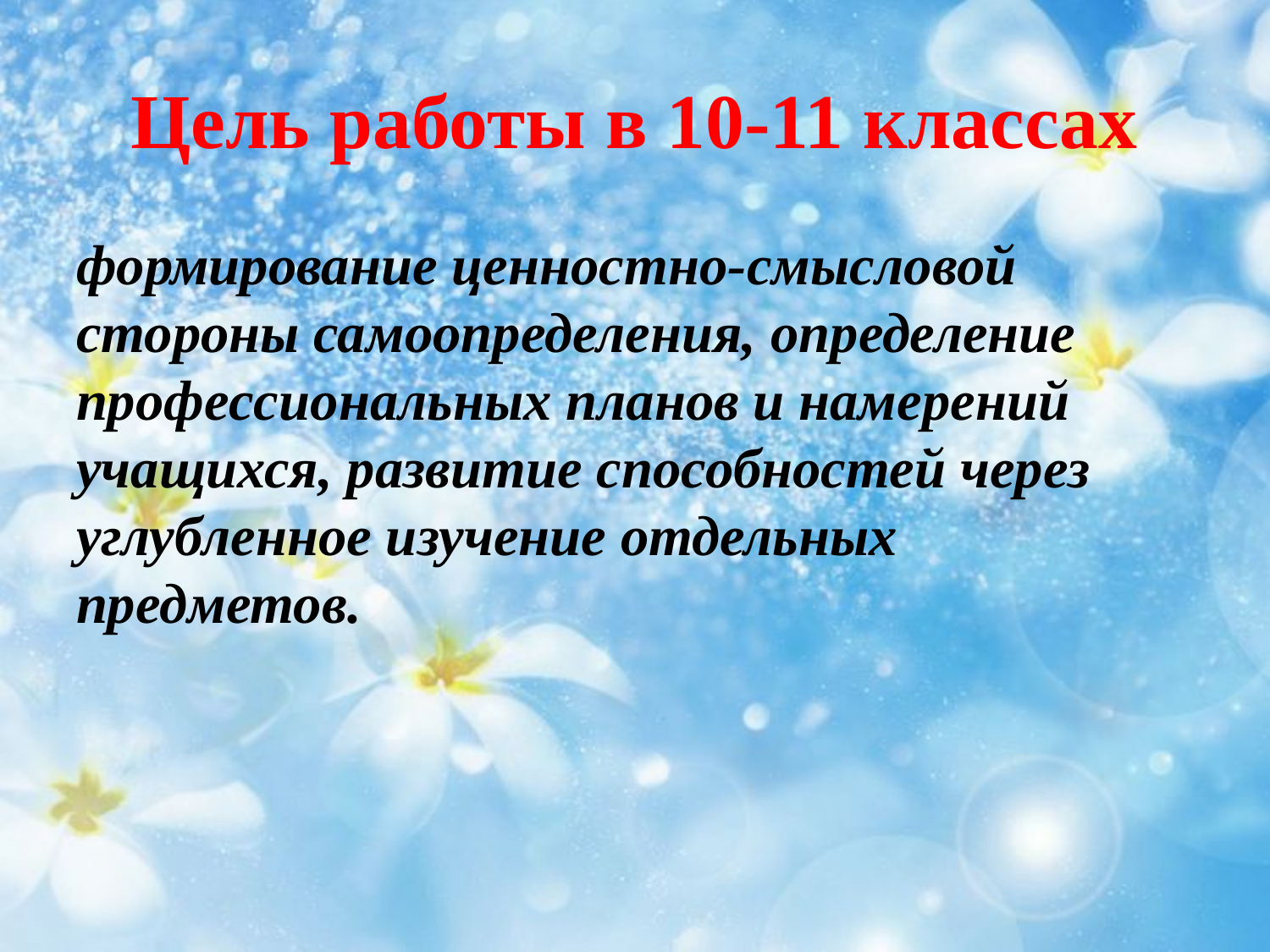

# Цель работы в 10-11 классах
формирование ценностно-смысловой стороны самоопределения, определение профессиональных планов и намерений учащихся, развитие способностей через углубленное изучение отдельных предметов.